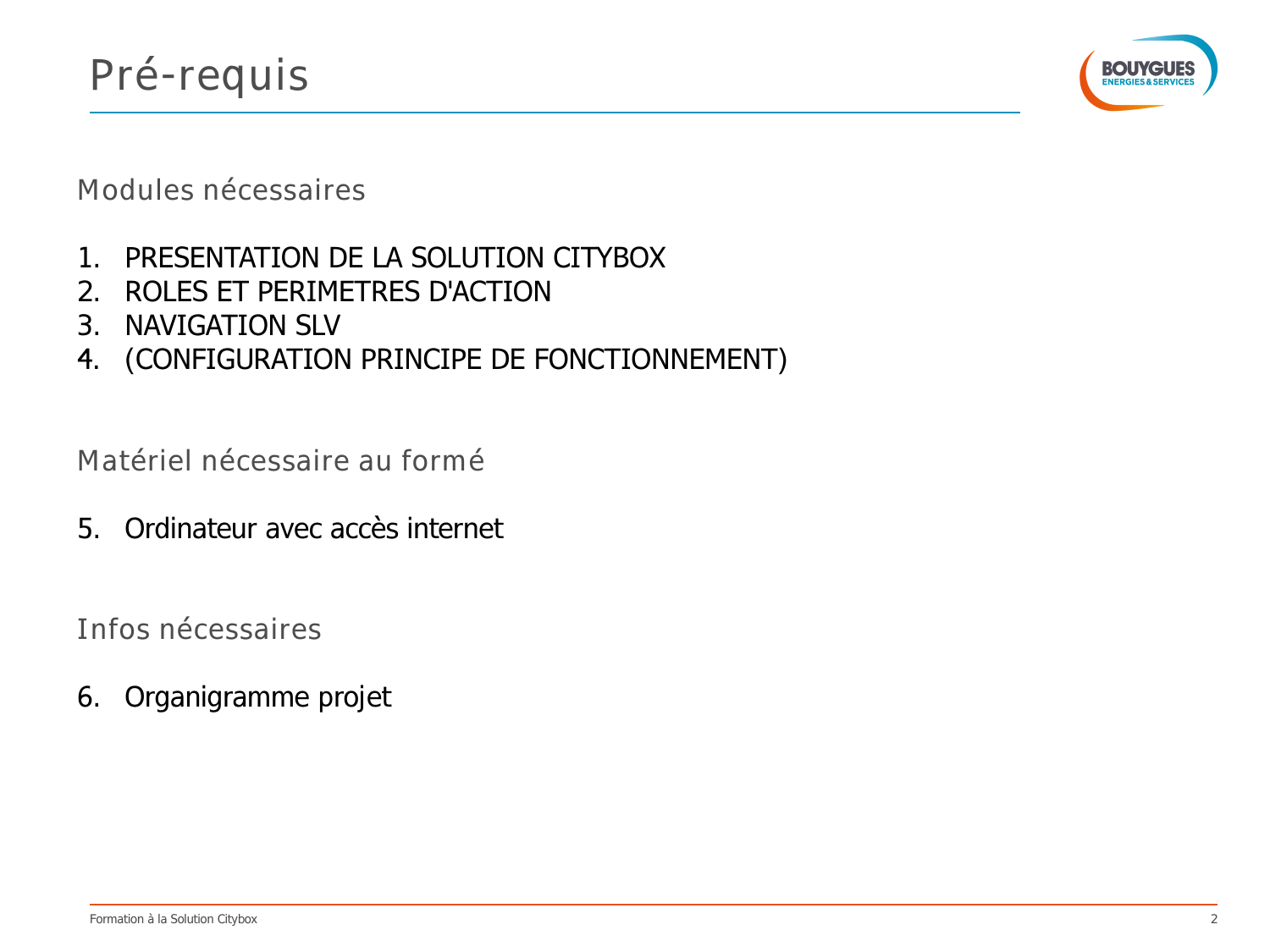

# Pré-requis
Modules nécessaires

PRESENTATION DE LA SOLUTION CITYBOX
ROLES ET PERIMETRES D'ACTION
NAVIGATION SLV
(CONFIGURATION PRINCIPE DE FONCTIONNEMENT)

Matériel nécessaire au formé

Ordinateur avec accès internet

Infos nécessaires

Organigramme projet
Formation à la Solution Citybox
2